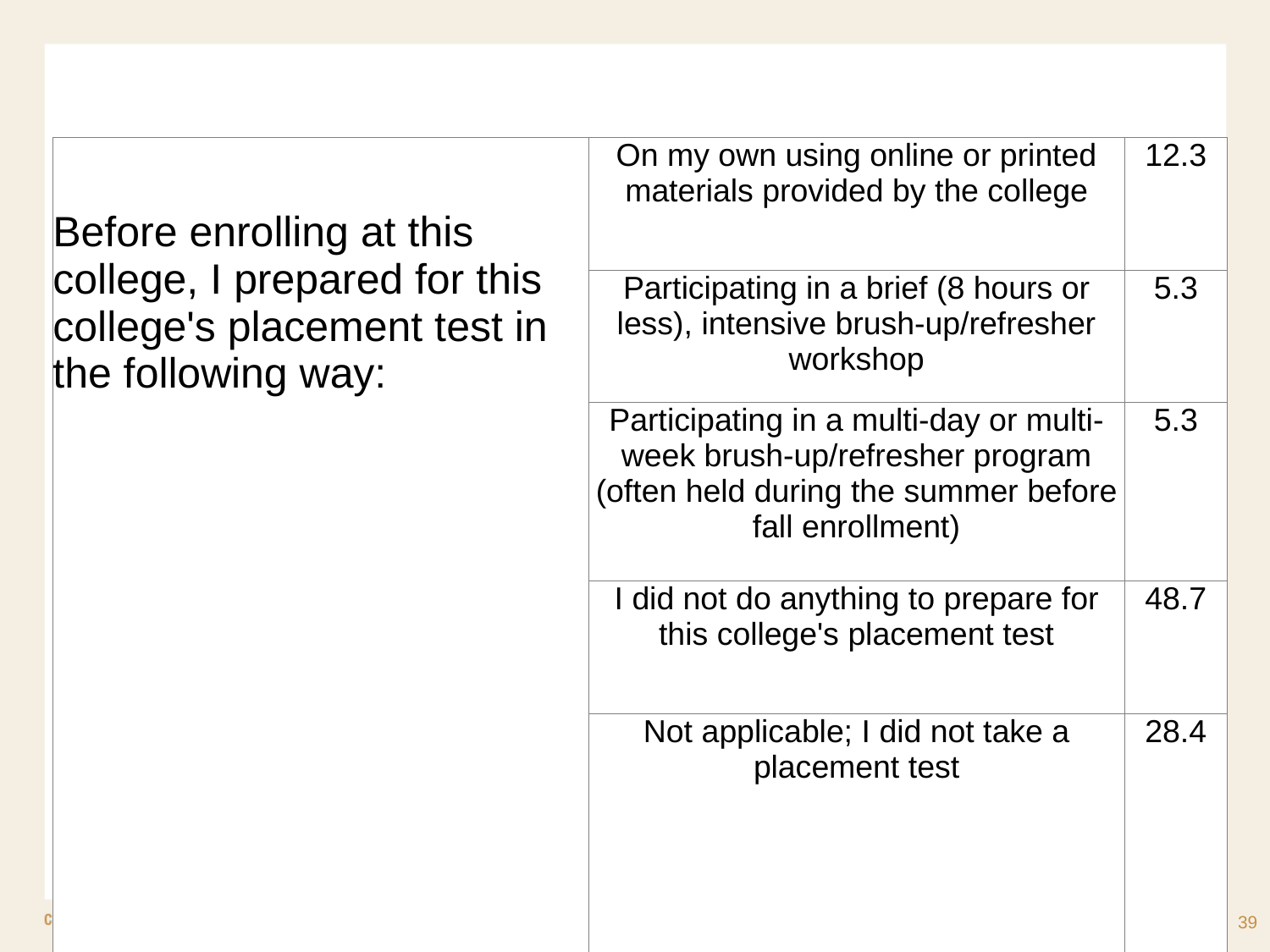

| Before enrolling at this college, I prepared for this college's placement test in the following way: | On my own using online or printed materials provided by the college | 12.3 |
| --- | --- | --- |
|  | Participating in a brief (8 hours or less), intensive brush-up/refresher workshop | 5.3 |
|  | Participating in a multi-day or multi-week brush-up/refresher program (often held during the summer before fall enrollment) | 5.3 |
|  | I did not do anything to prepare for this college's placement test | 48.7 |
|  | Not applicable; I did not take a placement test | 28.4 |
39